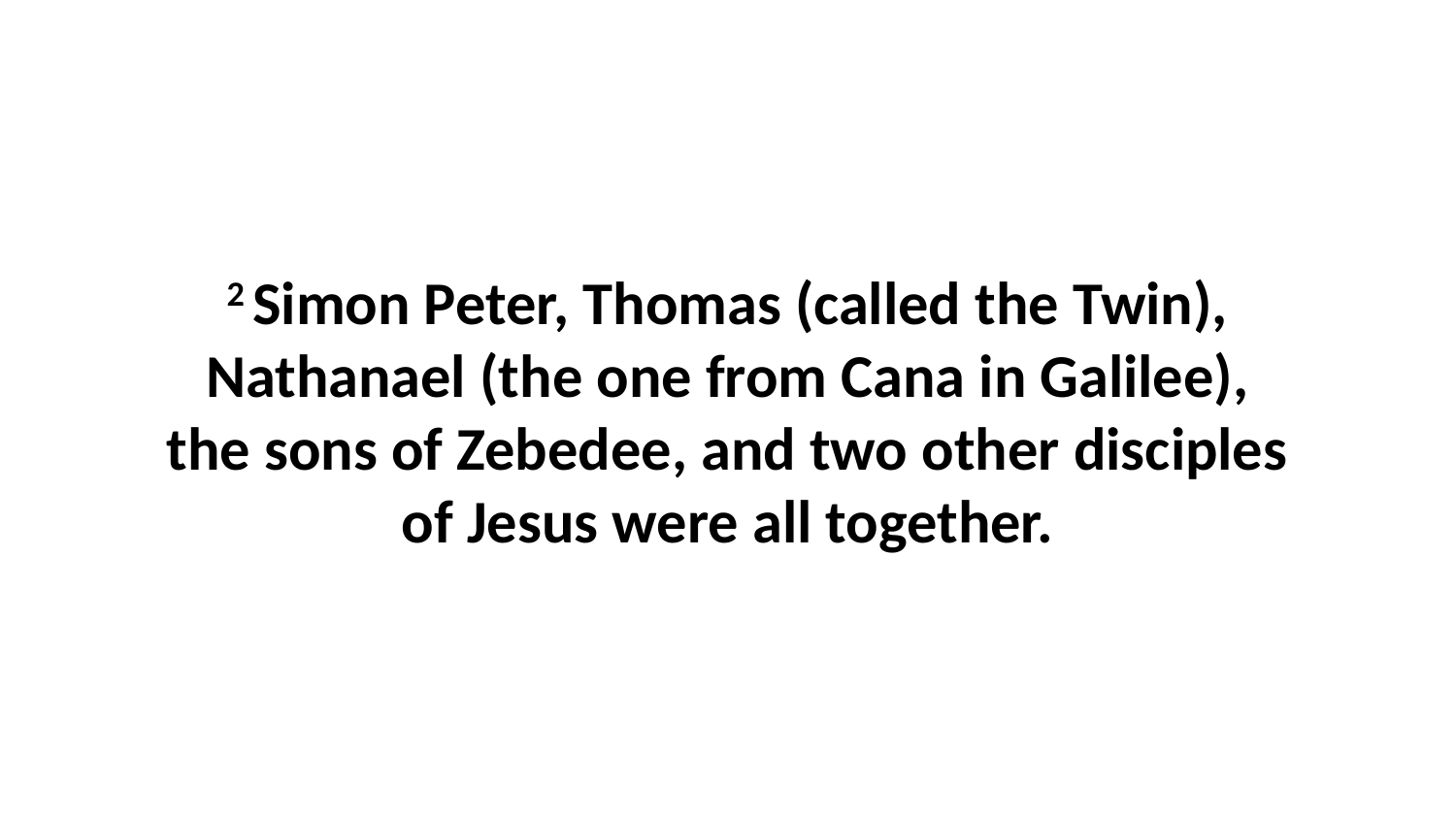

2 Simon Peter, Thomas (called the Twin), Nathanael (the one from Cana in Galilee), the sons of Zebedee, and two other disciples of Jesus were all together.